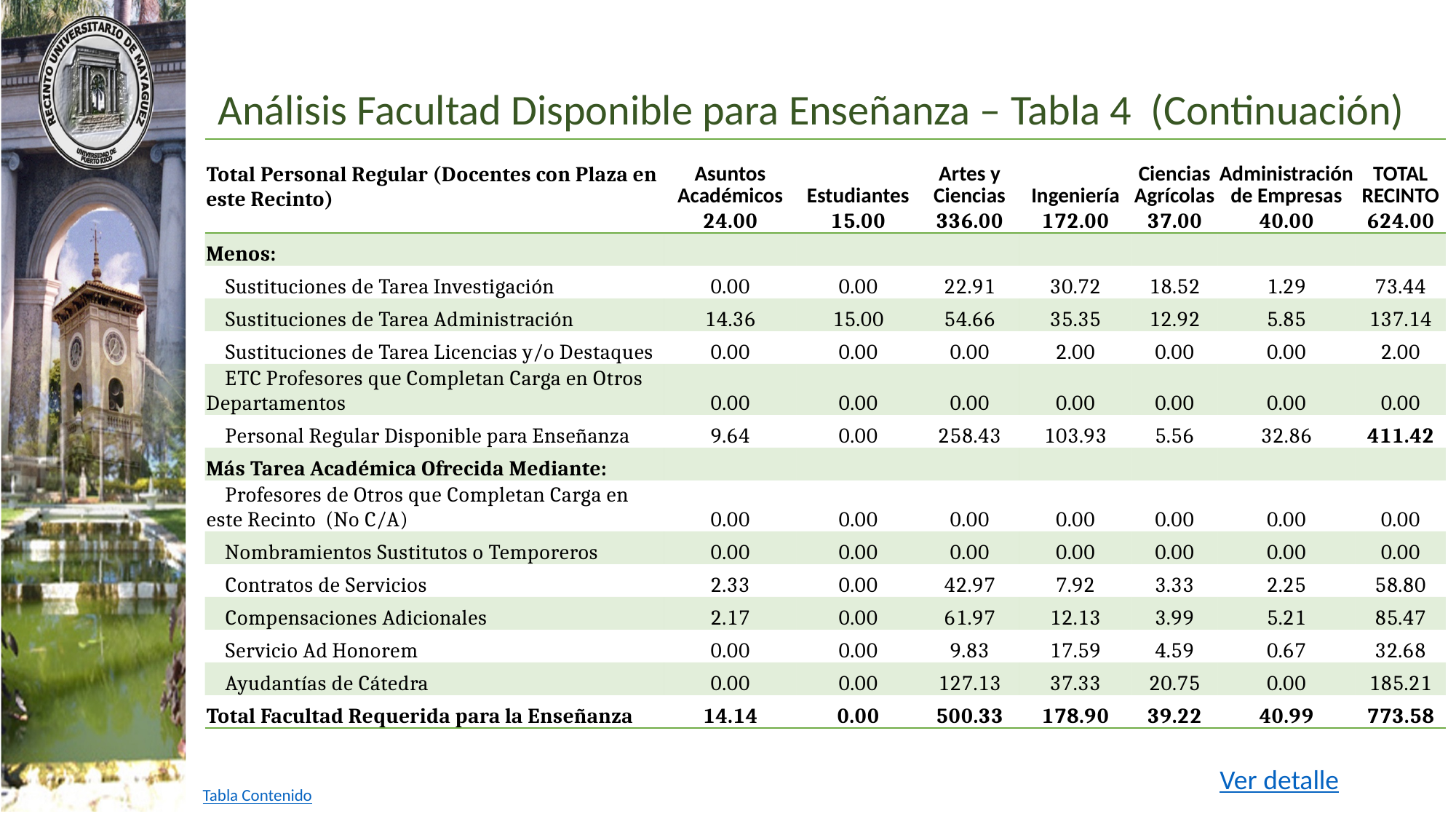

Análisis Facultad Disponible para Enseñanza – Tabla 4  (Continuación)
| Total Personal Regular (Docentes con Plaza en este Recinto) | Asuntos Académicos 24.00 | Estudiantes 15.00 | Artes y Ciencias 336.00 | Ingeniería 172.00 | Ciencias Agrícolas37.00 | Administración de Empresas 40.00 | TOTAL RECINTO 624.00 |
| --- | --- | --- | --- | --- | --- | --- | --- |
| Menos: |  |  |  |  |  |  |  |
| Sustituciones de Tarea Investigación | 0.00 | 0.00 | 22.91 | 30.72 | 18.52 | 1.29 | 73.44 |
| Sustituciones de Tarea Administración | 14.36 | 15.00 | 54.66 | 35.35 | 12.92 | 5.85 | 137.14 |
| Sustituciones de Tarea Licencias y/o Destaques | 0.00 | 0.00 | 0.00 | 2.00 | 0.00 | 0.00 | 2.00 |
| ETC Profesores que Completan Carga en Otros Departamentos | 0.00 | 0.00 | 0.00 | 0.00 | 0.00 | 0.00 | 0.00 |
| Personal Regular Disponible para Enseñanza | 9.64 | 0.00 | 258.43 | 103.93 | 5.56 | 32.86 | 411.42 |
| Más Tarea Académica Ofrecida Mediante: |  |  |  |  |  |  |  |
| Profesores de Otros que Completan Carga en este Recinto (No C/A) | 0.00 | 0.00 | 0.00 | 0.00 | 0.00 | 0.00 | 0.00 |
| Nombramientos Sustitutos o Temporeros | 0.00 | 0.00 | 0.00 | 0.00 | 0.00 | 0.00 | 0.00 |
| Contratos de Servicios | 2.33 | 0.00 | 42.97 | 7.92 | 3.33 | 2.25 | 58.80 |
| Compensaciones Adicionales | 2.17 | 0.00 | 61.97 | 12.13 | 3.99 | 5.21 | 85.47 |
| Servicio Ad Honorem | 0.00 | 0.00 | 9.83 | 17.59 | 4.59 | 0.67 | 32.68 |
| Ayudantías de Cátedra | 0.00 | 0.00 | 127.13 | 37.33 | 20.75 | 0.00 | 185.21 |
| Total Facultad Requerida para la Enseñanza | 14.14 | 0.00 | 500.33 | 178.90 | 39.22 | 40.99 | 773.58 |
Ver detalle
Tabla Contenido